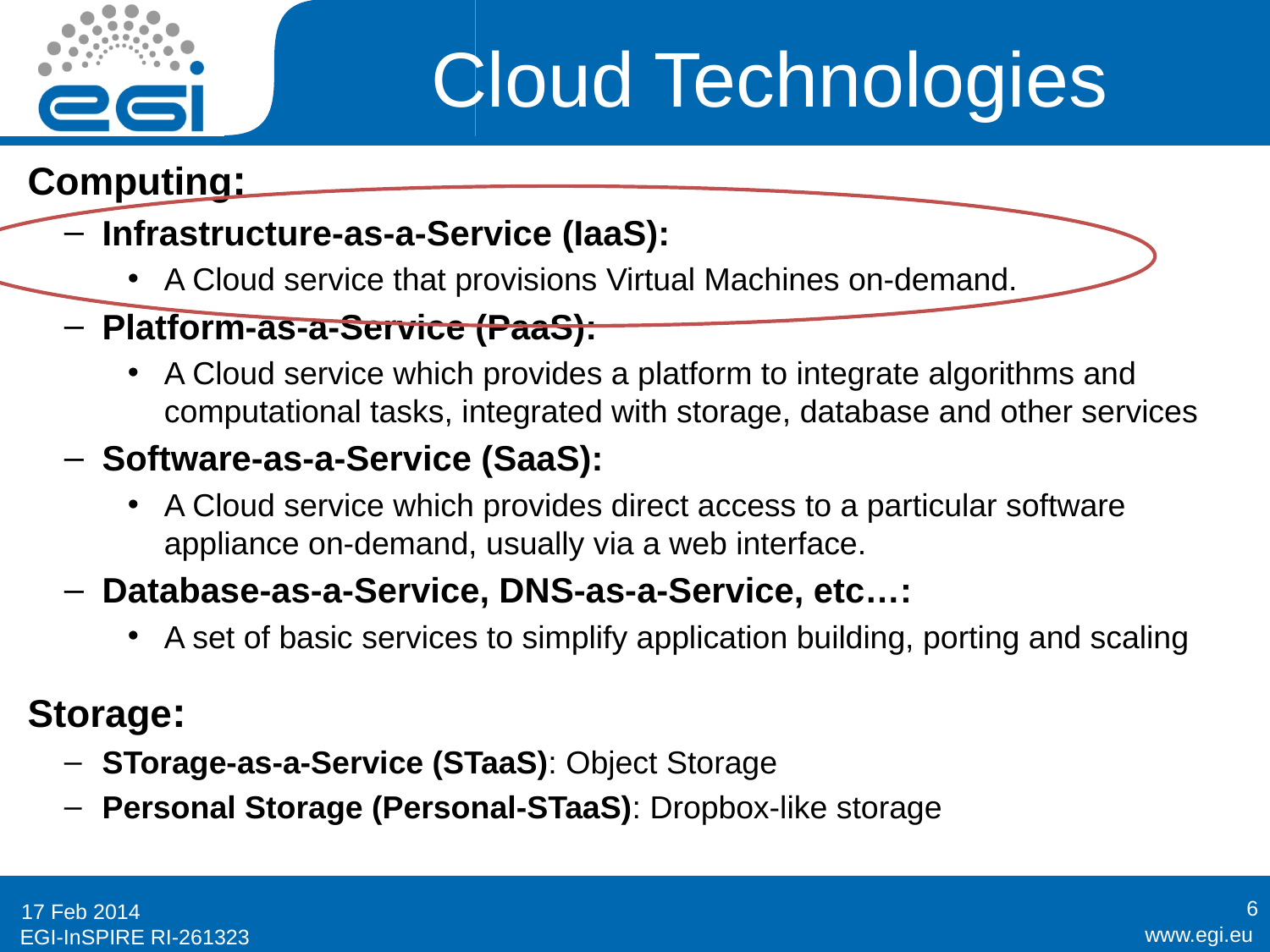

# Cloud Technologies
Computing:
Infrastructure-as-a-Service (IaaS):
A Cloud service that provisions Virtual Machines on-demand.
Platform-as-a-Service (PaaS):
A Cloud service which provides a platform to integrate algorithms and computational tasks, integrated with storage, database and other services
Software-as-a-Service (SaaS):
A Cloud service which provides direct access to a particular software appliance on-demand, usually via a web interface.
Database-as-a-Service, DNS-as-a-Service, etc…:
A set of basic services to simplify application building, porting and scaling

Storage:
STorage-as-a-Service (STaaS): Object Storage
Personal Storage (Personal-STaaS): Dropbox-like storage

6
17 Feb 2014